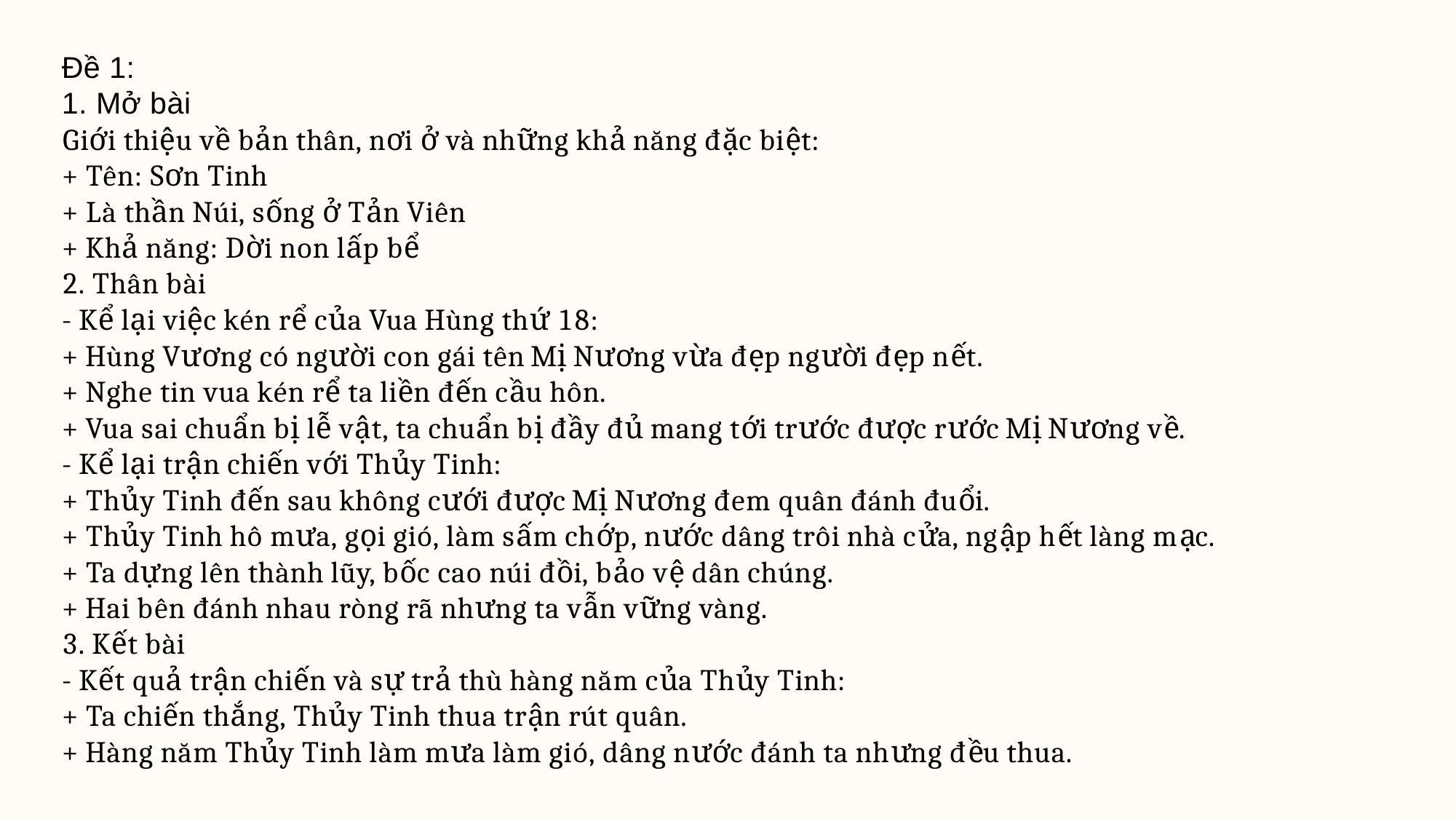

Đề 1:
1. Mở bài
Giới thiệu về bản thân, nơi ở và những khả năng đặc biệt:
+ Tên: Sơn Tinh
+ Là thần Núi, sống ở Tản Viên
+ Khả năng: Dời non lấp bể
2. Thân bài
- Kể lại việc kén rể của Vua Hùng thứ 18:
+ Hùng Vương có người con gái tên Mị Nương vừa đẹp người đẹp nết.
+ Nghe tin vua kén rể ta liền đến cầu hôn.
+ Vua sai chuẩn bị lễ vật, ta chuẩn bị đầy đủ mang tới trước được rước Mị Nương về.
- Kể lại trận chiến với Thủy Tinh:
+ Thủy Tinh đến sau không cưới được Mị Nương đem quân đánh đuổi.
+ Thủy Tinh hô mưa, gọi gió, làm sấm chớp, nước dâng trôi nhà cửa, ngập hết làng mạc.
+ Ta dựng lên thành lũy, bốc cao núi đồi, bảo vệ dân chúng.
+ Hai bên đánh nhau ròng rã nhưng ta vẫn vững vàng.
3. Kết bài
- Kết quả trận chiến và sự trả thù hàng năm của Thủy Tinh:
+ Ta chiến thắng, Thủy Tinh thua trận rút quân.
+ Hàng năm Thủy Tinh làm mưa làm gió, dâng nước đánh ta nhưng đều thua.